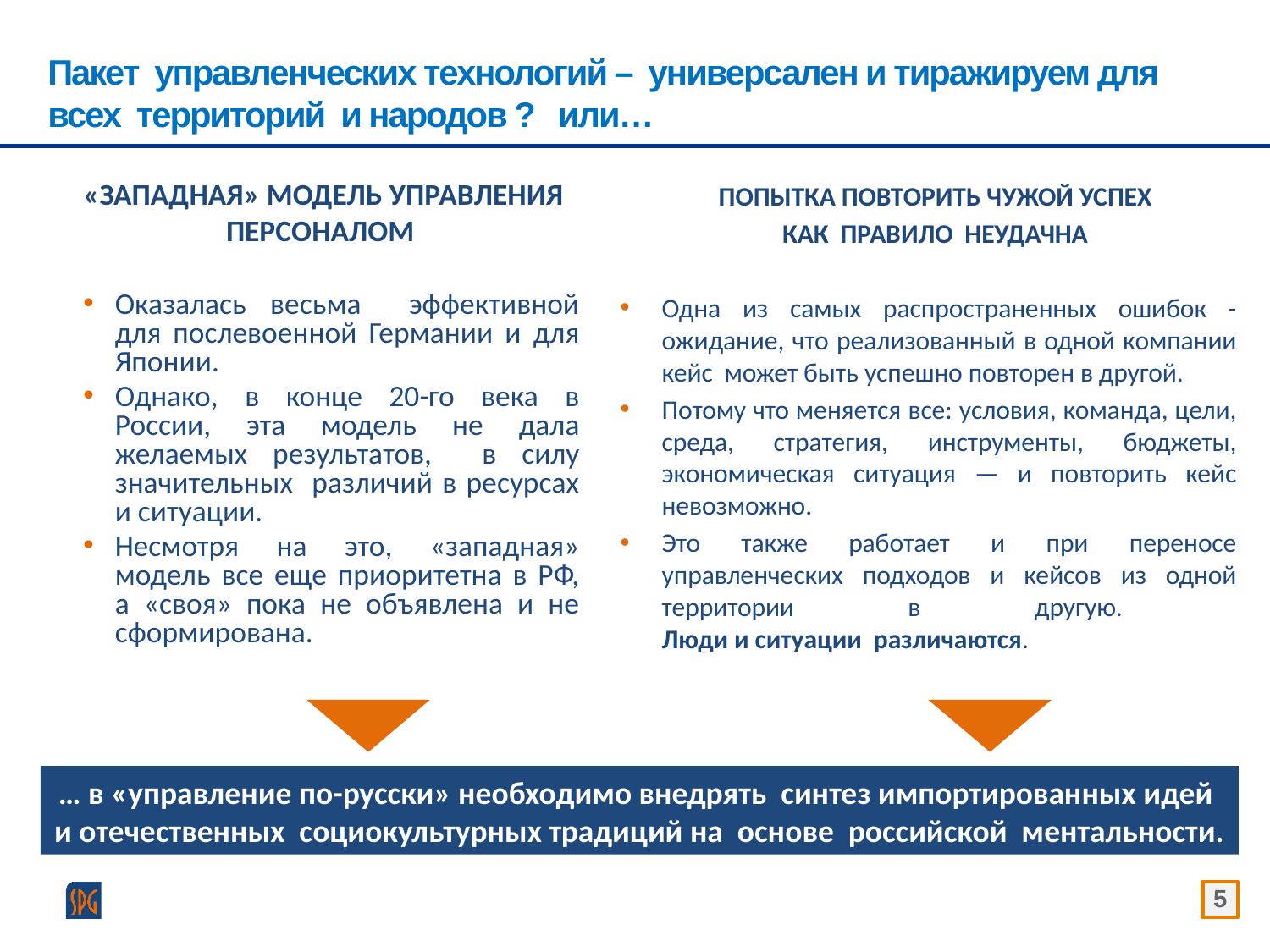

# Пакет  управленческих технологий –  универсален и тиражируем для всех  территорий  и народов ?   или…
«ЗАПАДНАЯ» МОДЕЛЬ УПРАВЛЕНИЯ ПЕРСОНАЛОМ

Оказалась весьма  эффективной для послевоенной Германии и для Японии.
Однако, в конце 20-го века в России, эта модель не дала желаемых результатов,  в силу значительных  различий в ресурсах и ситуации.
Несмотря на это, «западная» модель все еще приоритетна в РФ, а «своя» пока не объявлена и не сформирована.

ПОПЫТКА ПОВТОРИТЬ ЧУЖОЙ УСПЕХ
КАК  ПРАВИЛО  НЕУДАЧНА

Одна из самых распространенных ошибок - ожидание, что реализованный в одной компании кейс  может быть успешно повторен в другой.
Потому что меняется все: условия, команда, цели, среда, стратегия, инструменты, бюджеты, экономическая ситуация — и повторить кейс невозможно.
Это также работает и при переносе управленческих подходов и кейсов из одной территории в другую.
Люди и ситуации  различаются.

… в «управление по-русски» необходимо внедрять  синтез импортированных идей
и отечественных  социокультурных традиций на  основе  российской  ментальности.